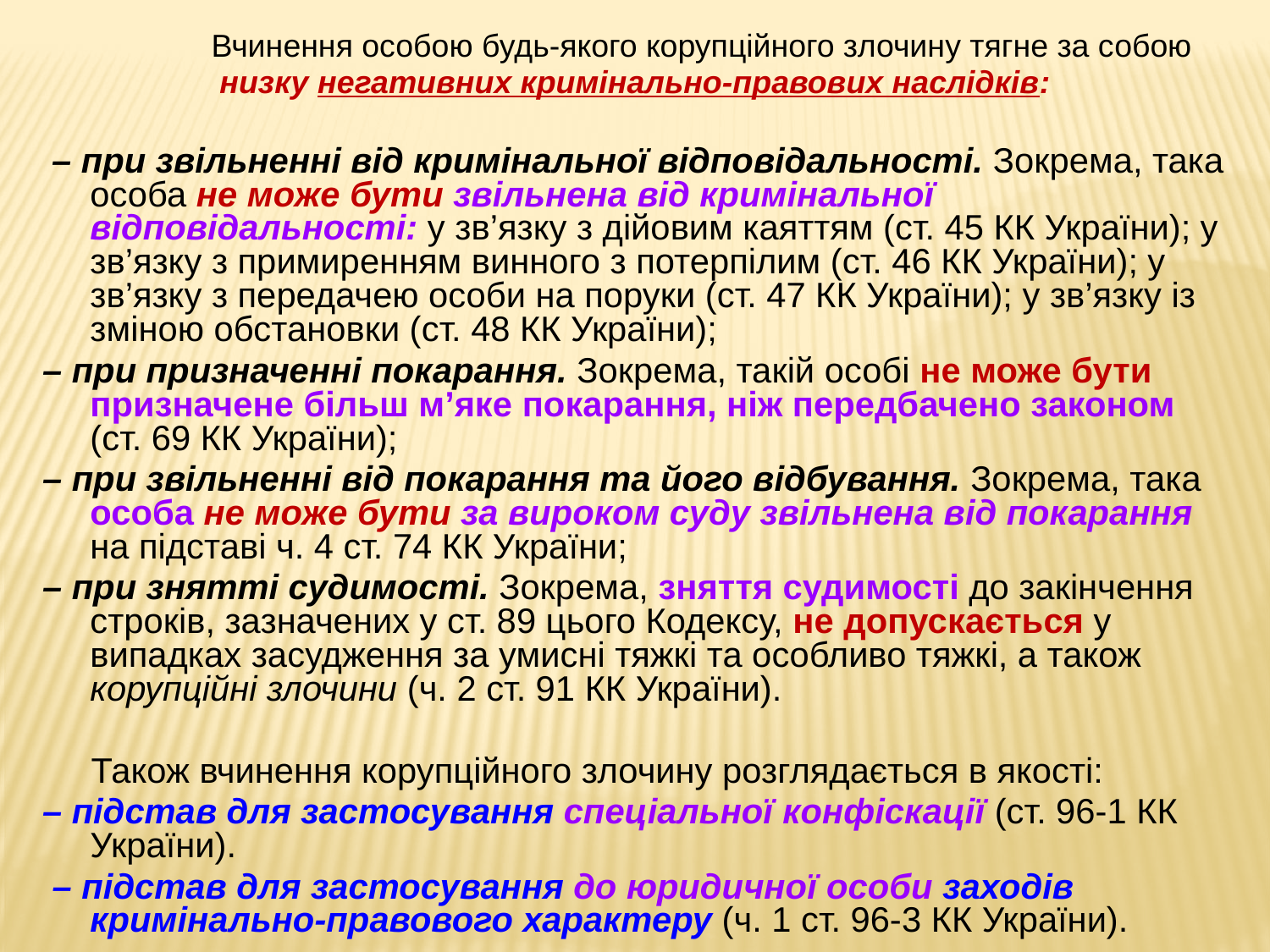

Вчинення особою будь-якого корупційного злочину тягне за собою
низку негативних кримінально-правових наслідків:

 – при звільненні від кримінальної відповідальності. Зокрема, така особа не може бути звільнена від кримінальної відповідальності: у зв’язку з дійовим каяттям (ст. 45 КК України); у зв’язку з примиренням винного з потерпілим (ст. 46 КК України); у зв’язку з передачею особи на поруки (ст. 47 КК України); у зв’язку із зміною обстановки (ст. 48 КК України);
– при призначенні покарання. Зокрема, такій особі не може бути призначене більш м’яке покарання, ніж передбачено законом (ст. 69 КК України);
– при звільненні від покарання та його відбування. Зокрема, така особа не може бути за вироком суду звільнена від покарання на підставі ч. 4 ст. 74 КК України;
– при знятті судимості. Зокрема, зняття судимості до закінчення строків, зазначених у ст. 89 цього Кодексу, не допускається у випадках засудження за умисні тяжкі та особливо тяжкі, а також корупційні злочини (ч. 2 ст. 91 КК України).

     Також вчинення корупційного злочину розглядається в якості:
– підстав для застосування спеціальної конфіскації (ст. 96-1 КК України).
 – підстав для застосування до юридичної особи заходів кримінально-правового характеру (ч. 1 ст. 96-3 КК України).